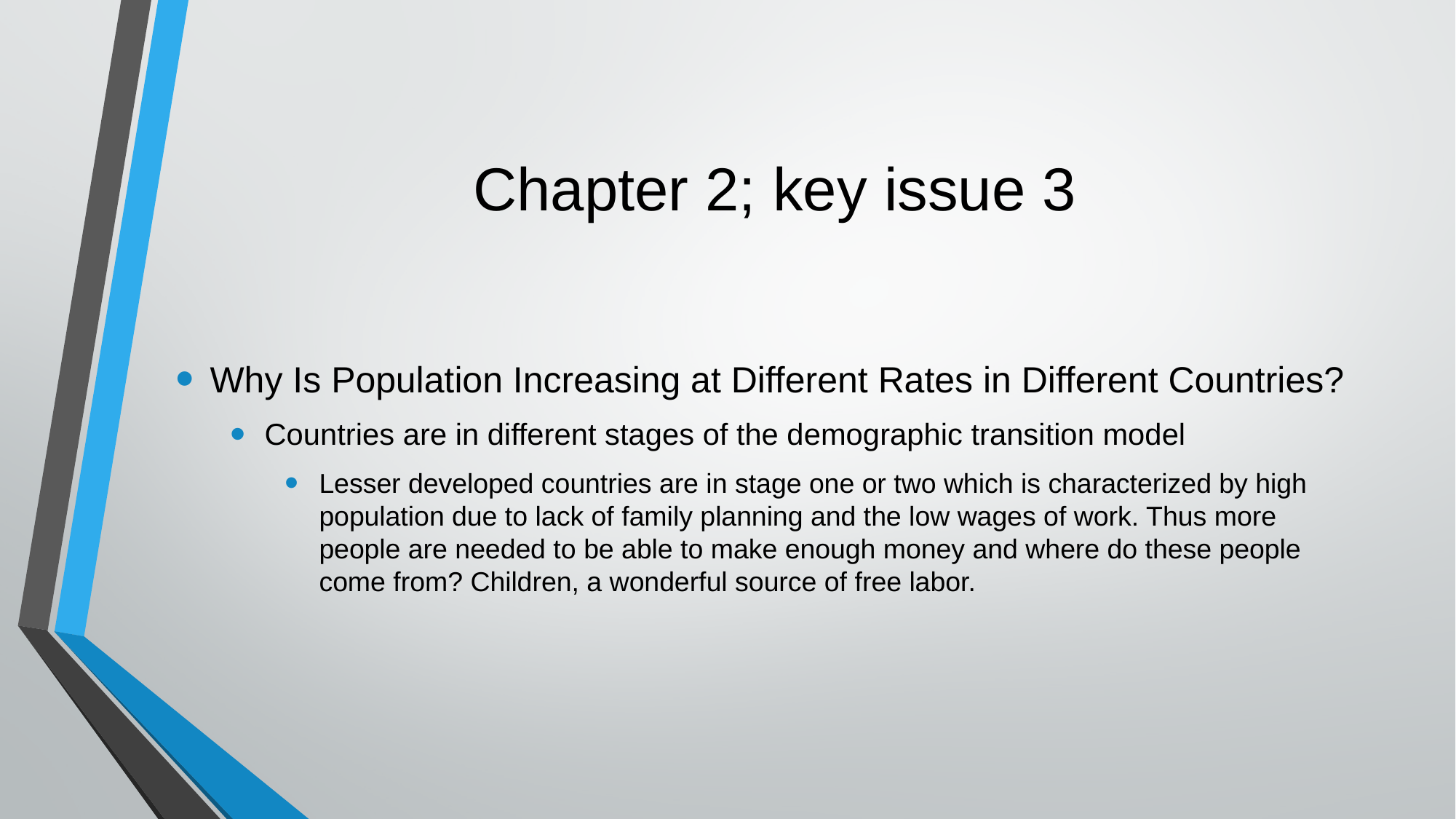

# Chapter 2; key issue 3
Why Is Population Increasing at Different Rates in Different Countries?
Countries are in different stages of the demographic transition model
Lesser developed countries are in stage one or two which is characterized by high population due to lack of family planning and the low wages of work. Thus more people are needed to be able to make enough money and where do these people come from? Children, a wonderful source of free labor.